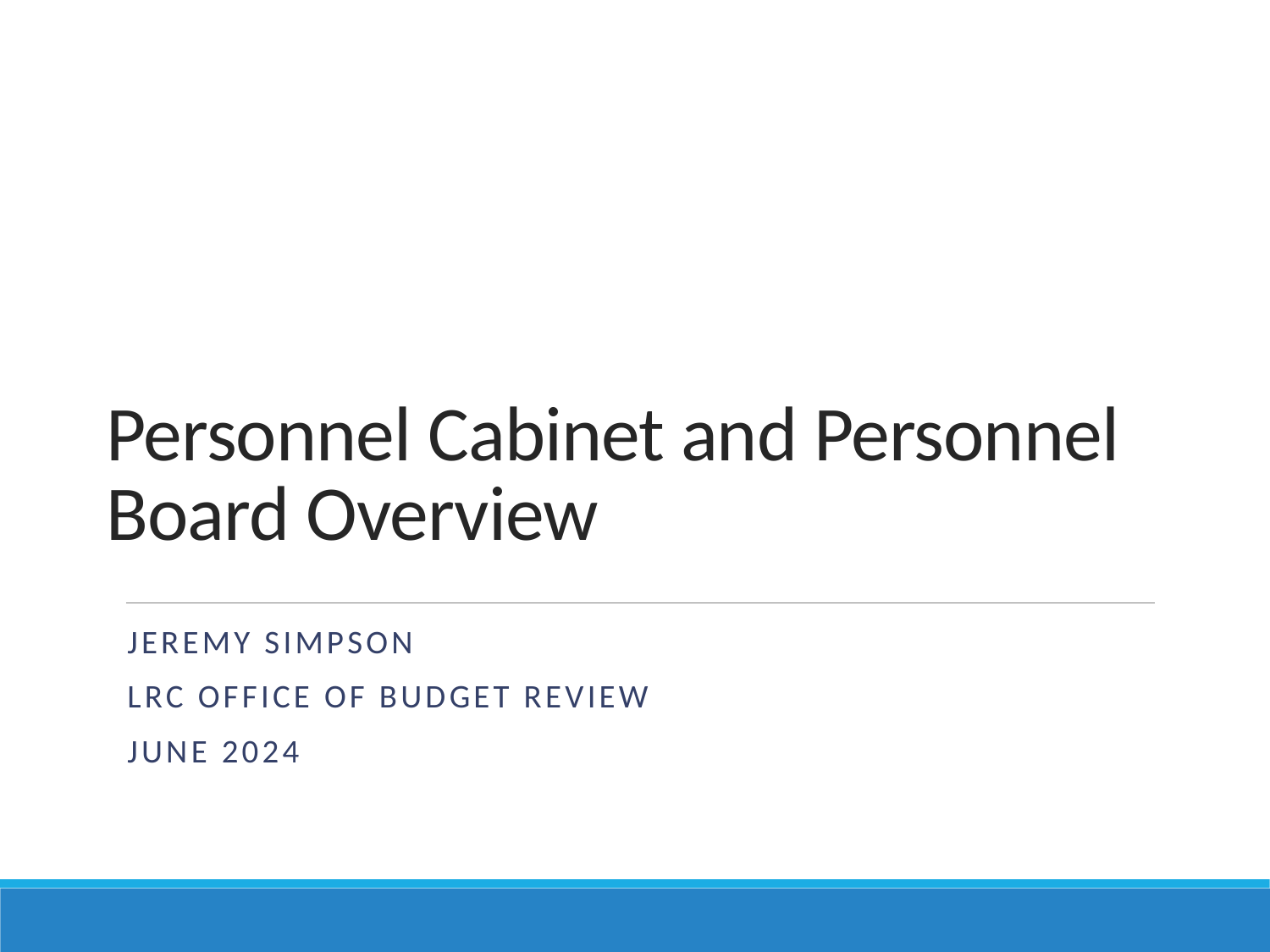

# Personnel Cabinet and Personnel Board Overview
Jeremy Simpson
LRC Office of Budget Review
June 2024